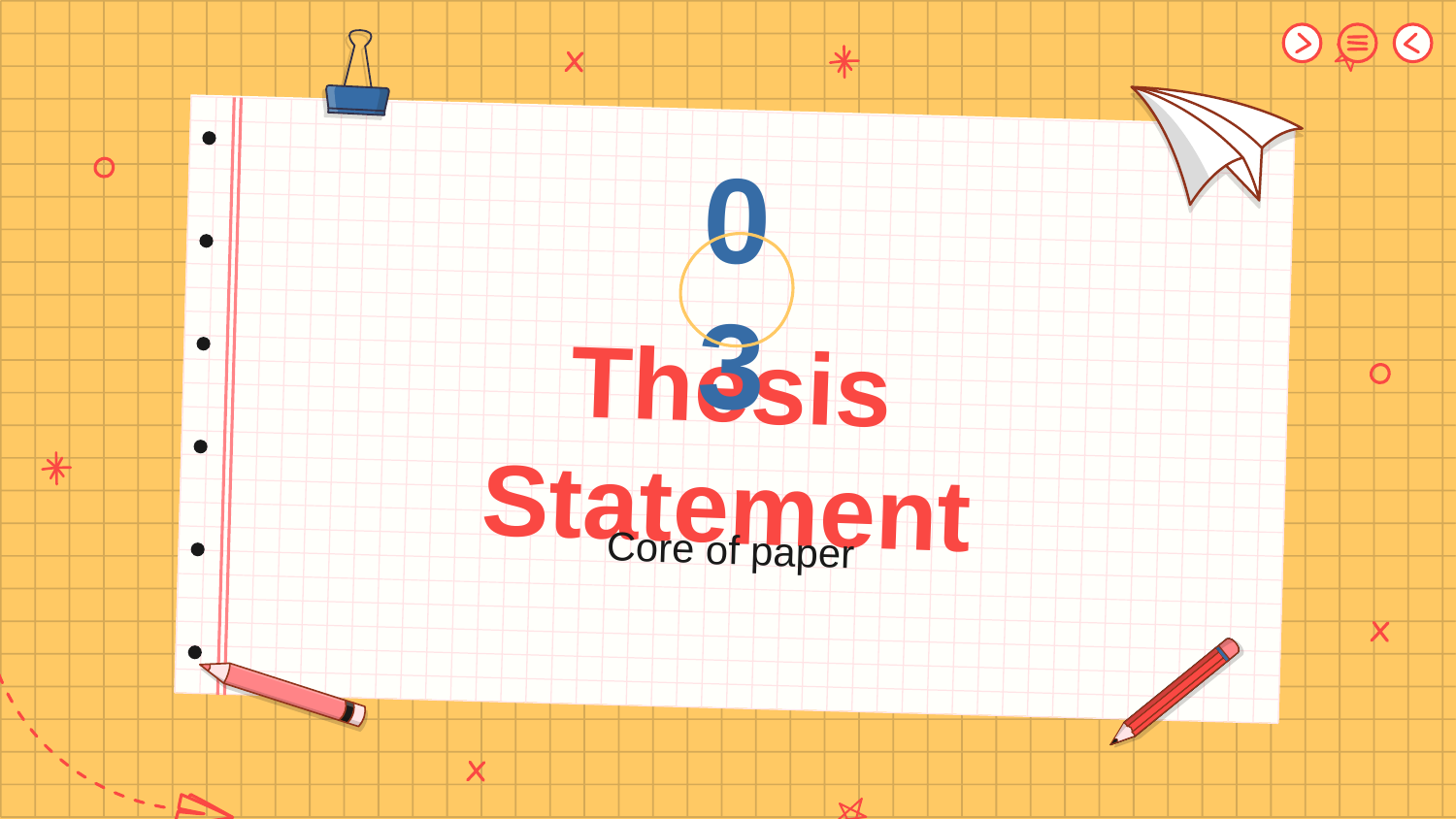

03
# Thesis Statement
Core of paper